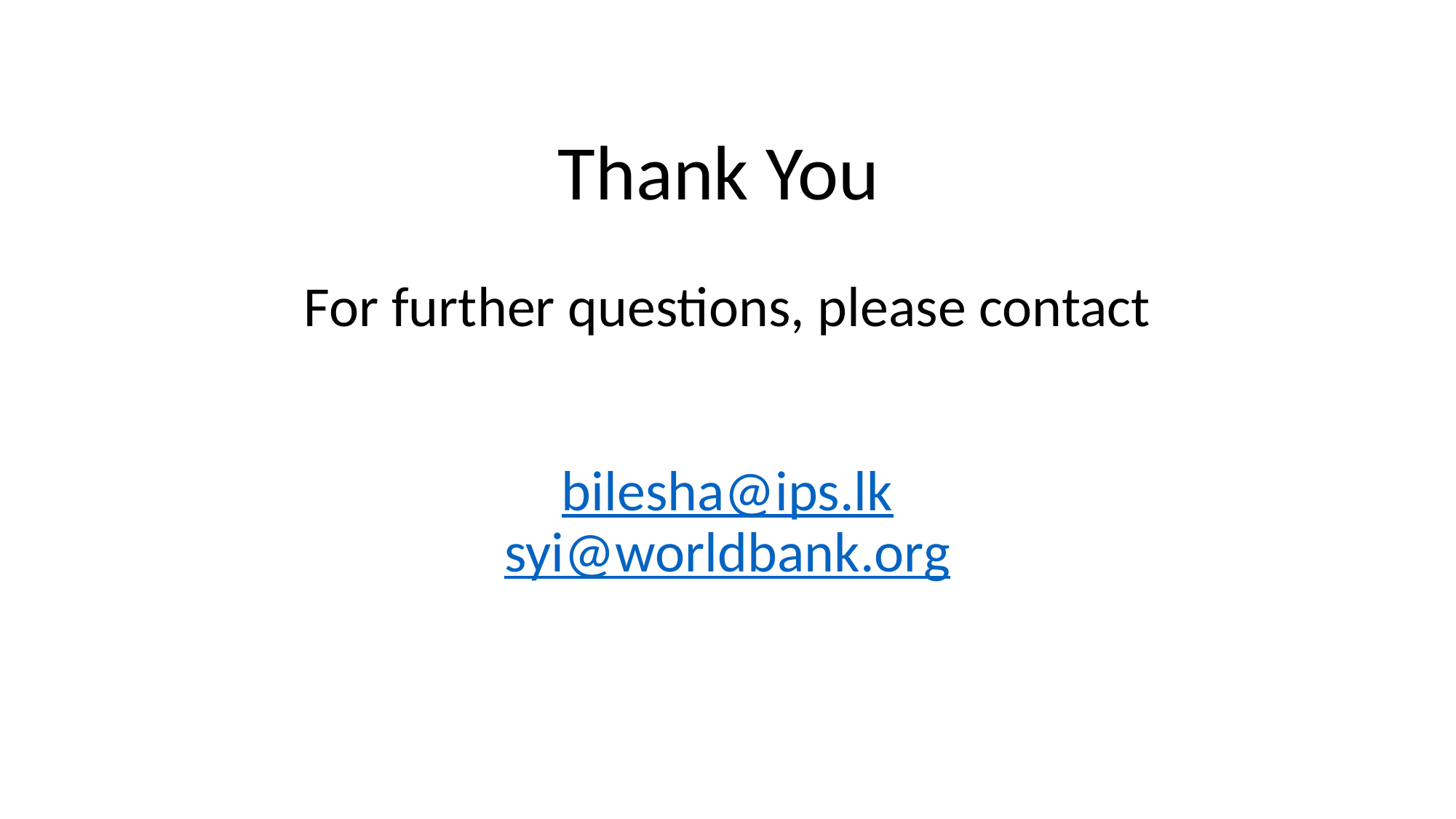

# Thank You For further questions, please contact bilesha@ips.lk syi@worldbank.org